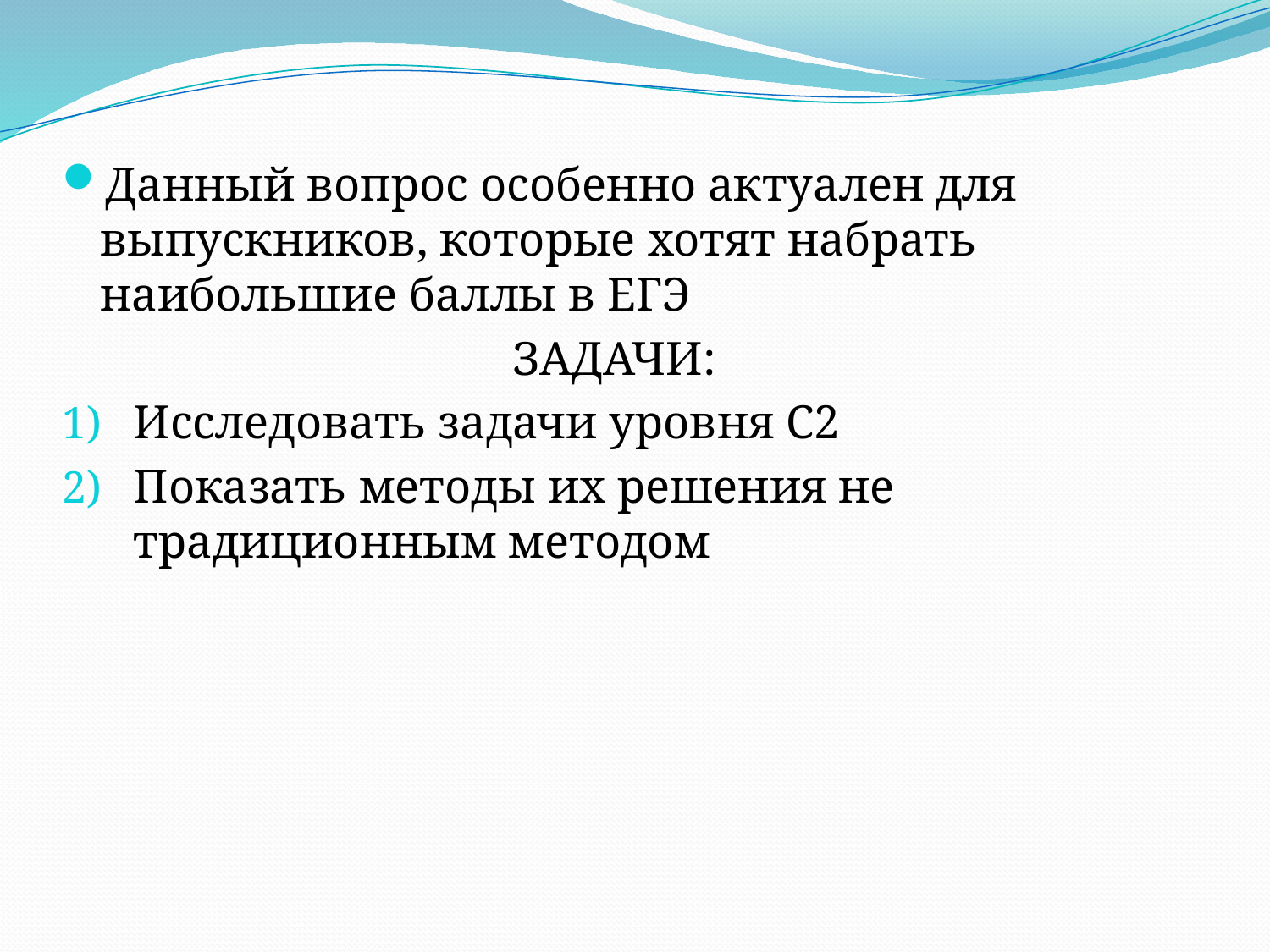

Данный вопрос особенно актуален для выпускников, которые хотят набрать наибольшие баллы в ЕГЭ
                                      ЗАДАЧИ:
Исследовать задачи уровня С2
Показать методы их решения не традиционным методом